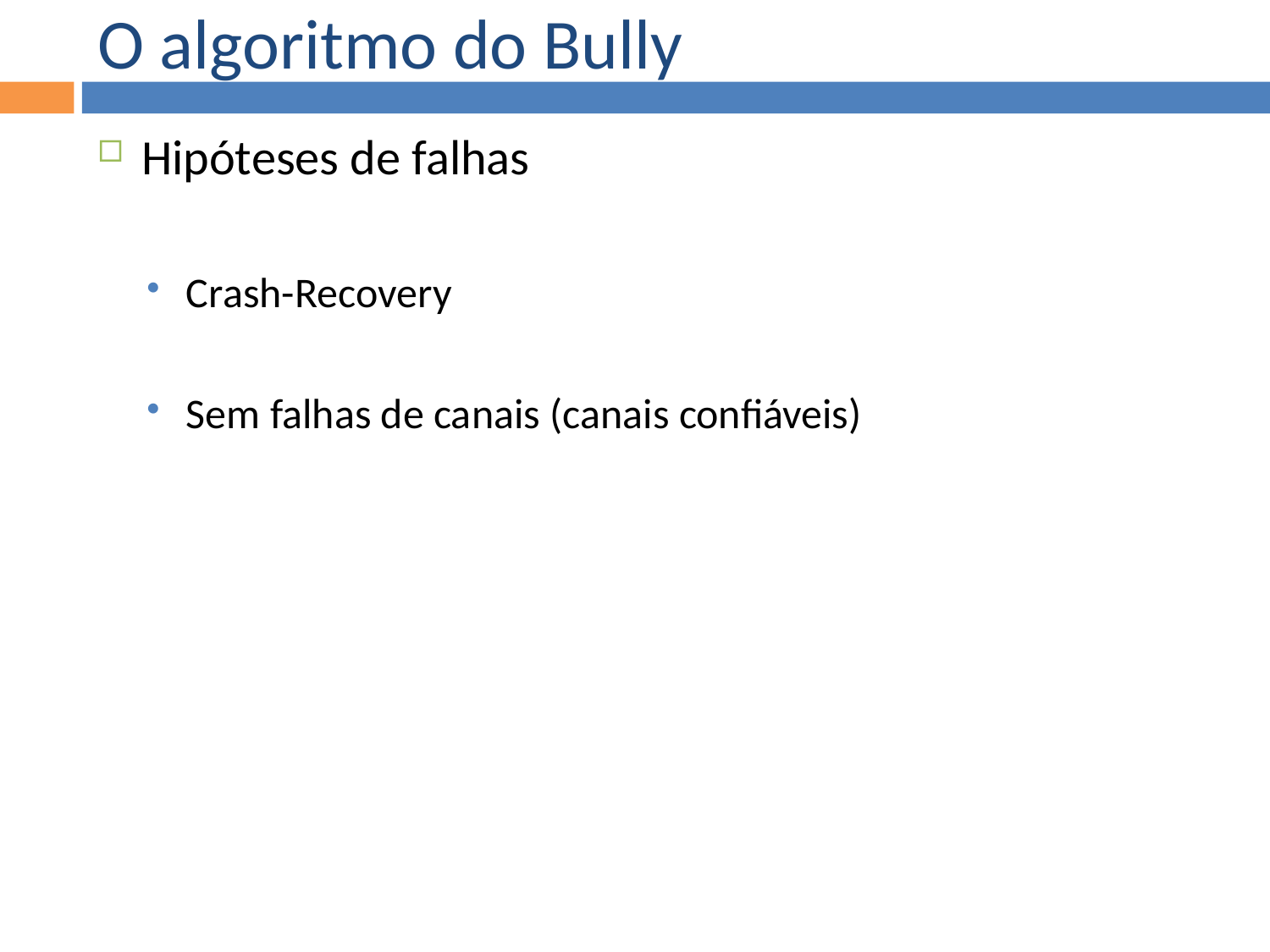

O algoritmo do Bully
Hipóteses de falhas

Crash-Recovery

Sem falhas de canais (canais confiáveis)